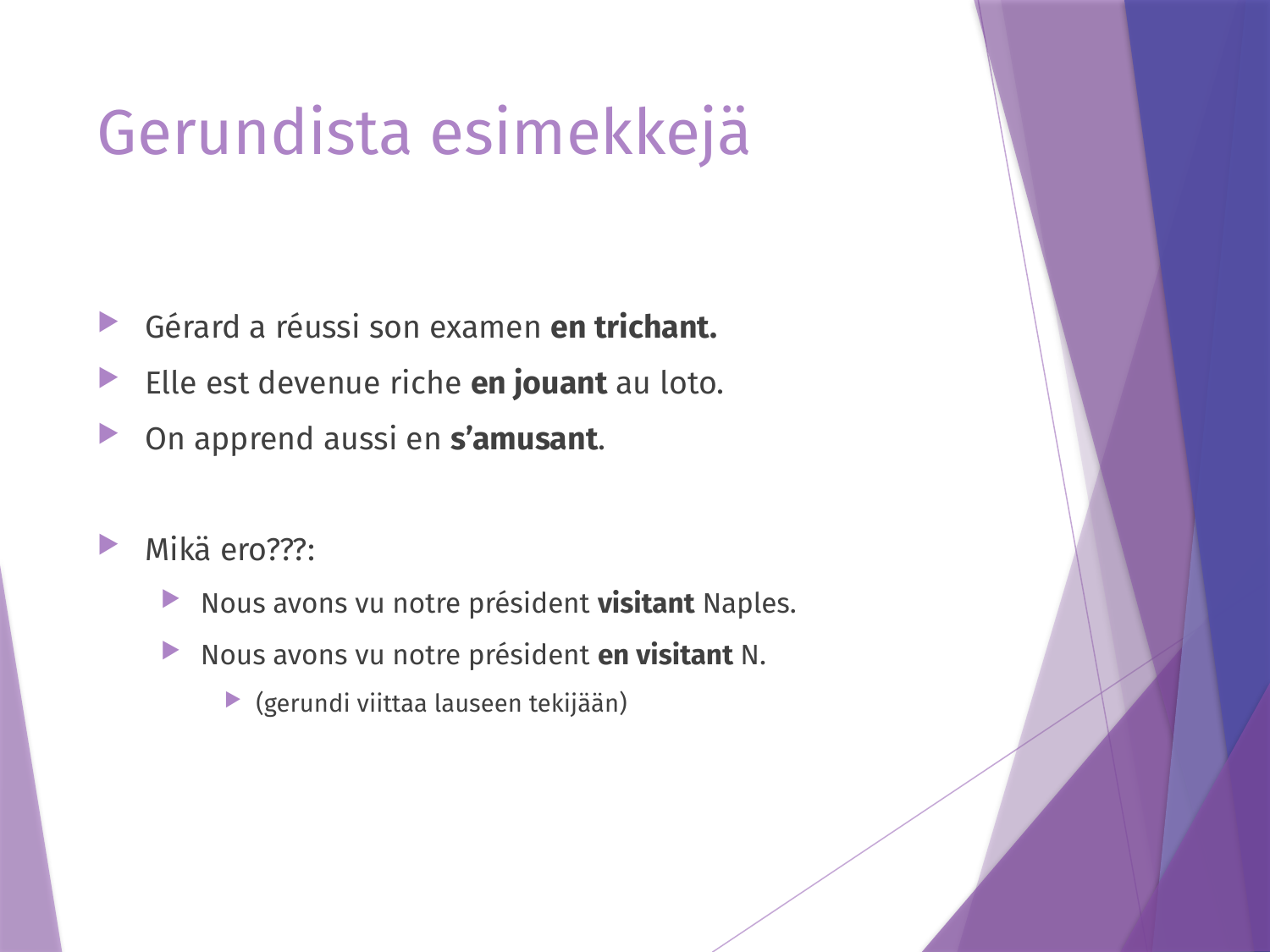

# Gerundista esimekkejä
Gérard a réussi son examen en trichant.
Elle est devenue riche en jouant au loto.
On apprend aussi en s’amusant.

Mikä ero???:
Nous avons vu notre président visitant Naples.
Nous avons vu notre président en visitant N.
(gerundi viittaa lauseen tekijään)